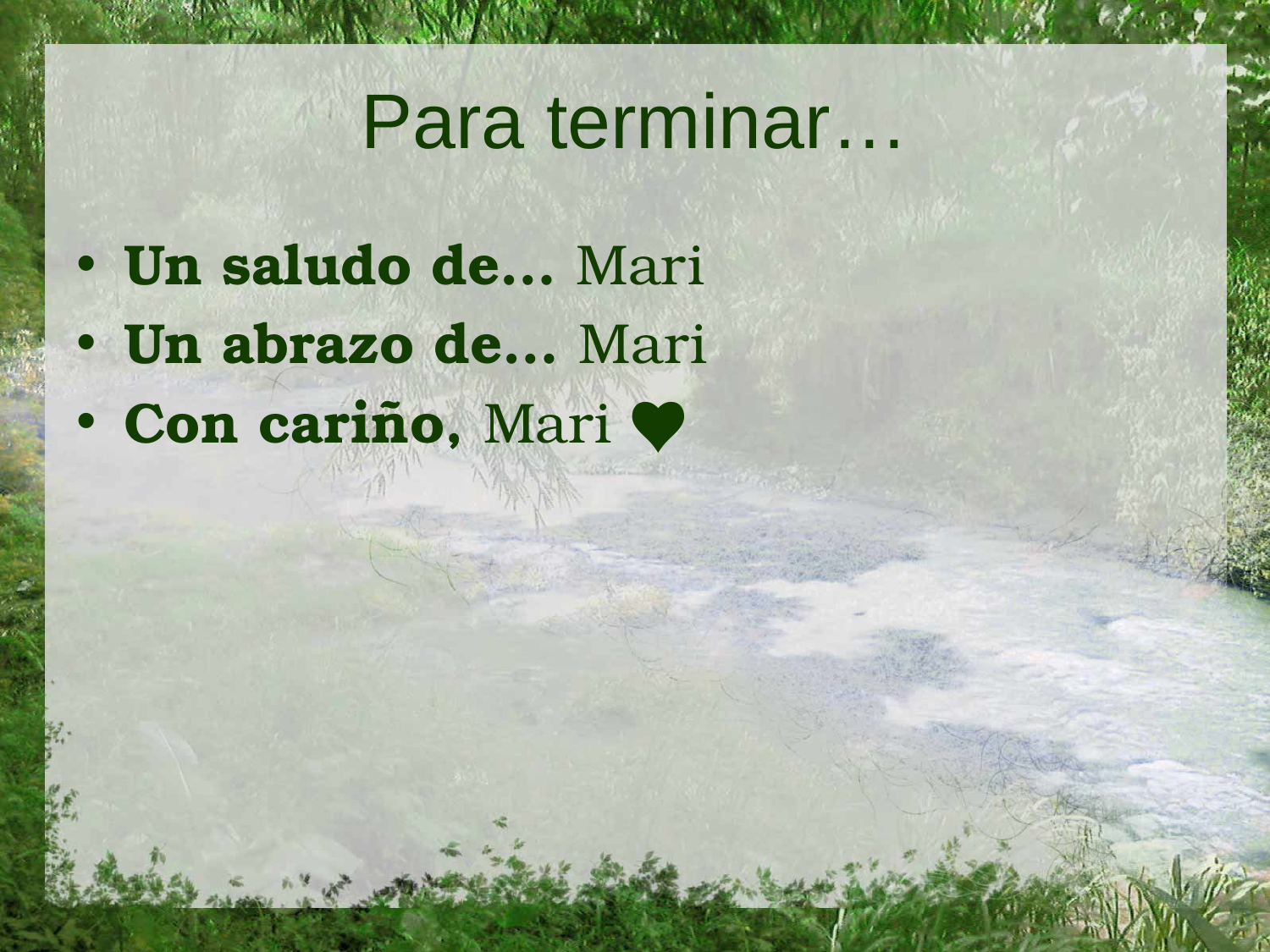

# Para terminar…
Un saludo de… Mari
Un abrazo de… Mari
Con cariño, Mari ♥